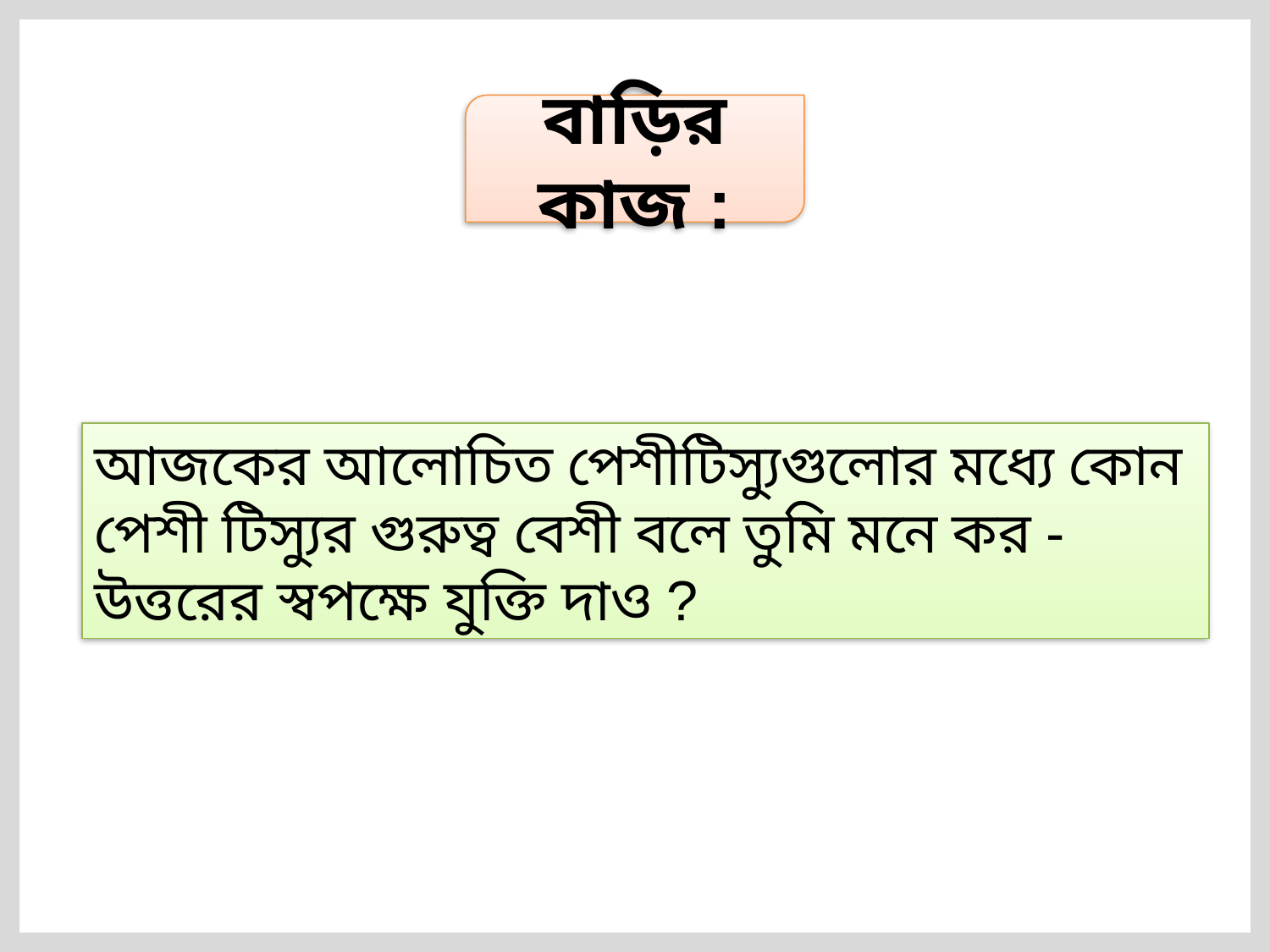

বাড়ির কাজ :
আজকের আলোচিত পেশীটিস্যুগুলোর মধ্যে কোন পেশী টিস্যুর গুরুত্ব বেশী বলে তুমি মনে কর -উত্তরের স্বপক্ষে যুক্তি দাও ?